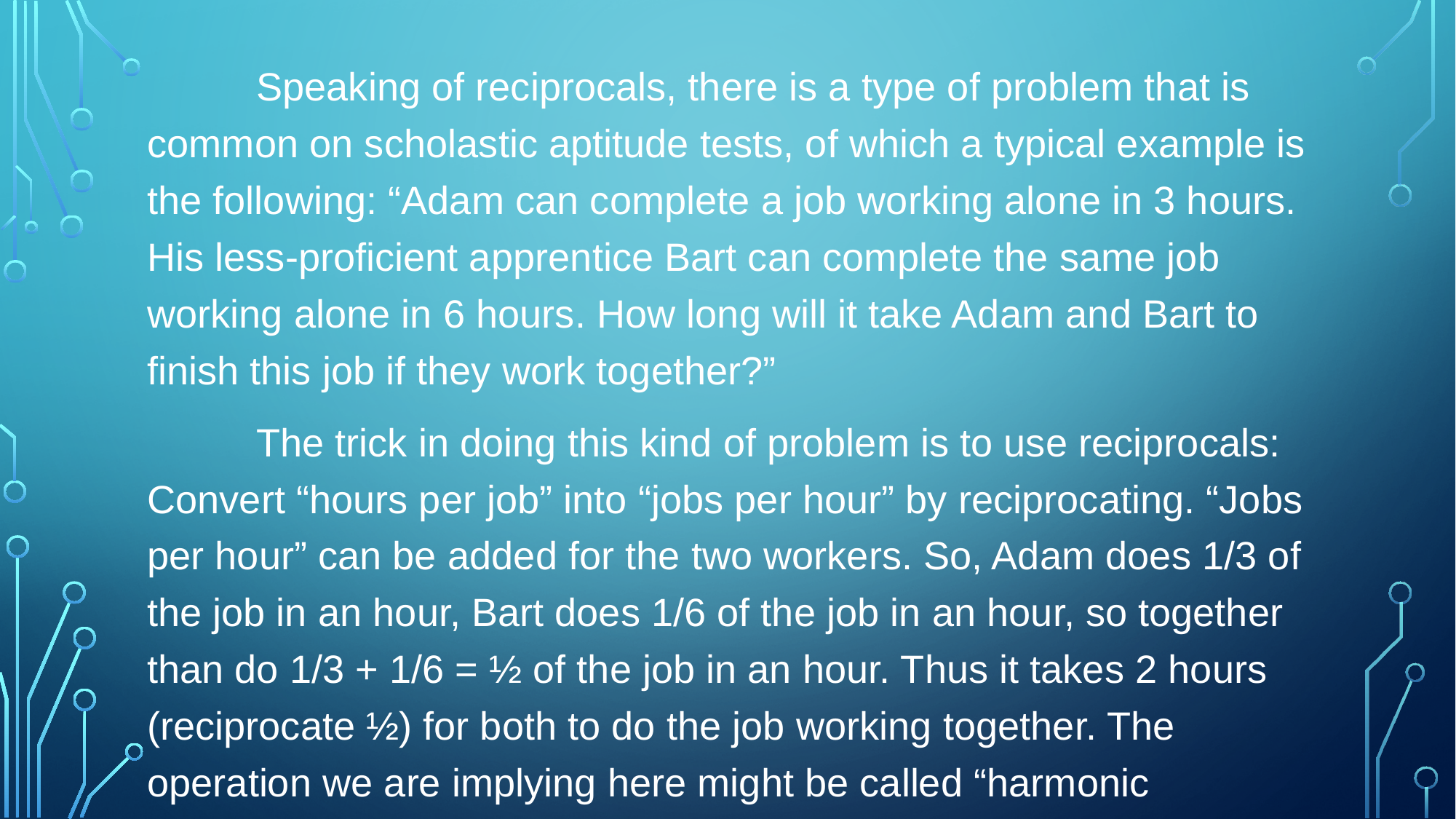

Speaking of reciprocals, there is a type of problem that is common on scholastic aptitude tests, of which a typical example is the following: “Adam can complete a job working alone in 3 hours. His less-proficient apprentice Bart can complete the same job working alone in 6 hours. How long will it take Adam and Bart to finish this job if they work together?”
	The trick in doing this kind of problem is to use reciprocals: Convert “hours per job” into “jobs per hour” by reciprocating. “Jobs per hour” can be added for the two workers. So, Adam does 1/3 of the job in an hour, Bart does 1/6 of the job in an hour, so together than do 1/3 + 1/6 = ½ of the job in an hour. Thus it takes 2 hours (reciprocate ½) for both to do the job working together. The operation we are implying here might be called “harmonic addition”: Reciprocate the sum of the reciprocals.

#